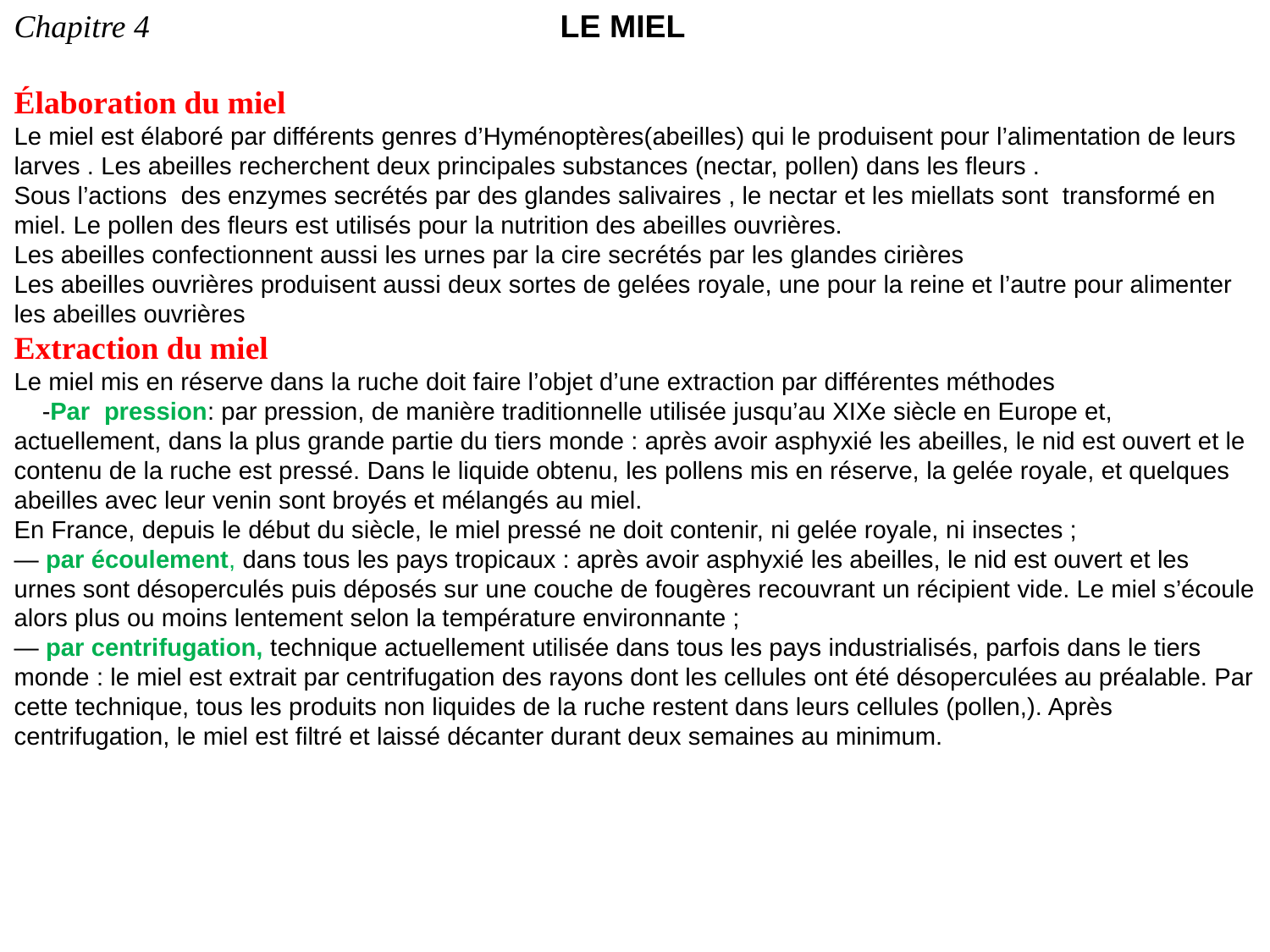

Chapitre 4                                                   LE MIEL

Élaboration du miel
Le miel est élaboré par différents genres d’Hyménoptères(abeilles) qui le produisent pour l’alimentation de leurs larves . Les abeilles recherchent deux principales substances (nectar, pollen) dans les fleurs .
Sous l’actions  des enzymes secrétés par des glandes salivaires , le nectar et les miellats sont  transformé en miel. Le pollen des fleurs est utilisés pour la nutrition des abeilles ouvrières.
Les abeilles confectionnent aussi les urnes par la cire secrétés par les glandes cirières
Les abeilles ouvrières produisent aussi deux sortes de gelées royale, une pour la reine et l’autre pour alimenter les abeilles ouvrières
Extraction du miel
Le miel mis en réserve dans la ruche doit faire l’objet d’une extraction par différentes méthodes
    -Par  pression: par pression, de manière traditionnelle utilisée jusqu’au XIXe siècle en Europe et, actuellement, dans la plus grande partie du tiers monde : après avoir asphyxié les abeilles, le nid est ouvert et le
contenu de la ruche est pressé. Dans le liquide obtenu, les pollens mis en réserve, la gelée royale, et quelques abeilles avec leur venin sont broyés et mélangés au miel.
En France, depuis le début du siècle, le miel pressé ne doit contenir, ni gelée royale, ni insectes ;
— par écoulement, dans tous les pays tropicaux : après avoir asphyxié les abeilles, le nid est ouvert et les urnes sont désoperculés puis déposés sur une couche de fougères recouvrant un récipient vide. Le miel s’écoule alors plus ou moins lentement selon la température environnante ;
— par centrifugation, technique actuellement utilisée dans tous les pays industrialisés, parfois dans le tiers monde : le miel est extrait par centrifugation des rayons dont les cellules ont été désoperculées au préalable. Par cette technique, tous les produits non liquides de la ruche restent dans leurs cellules (pollen,). Après centrifugation, le miel est filtré et laissé décanter durant deux semaines au minimum.